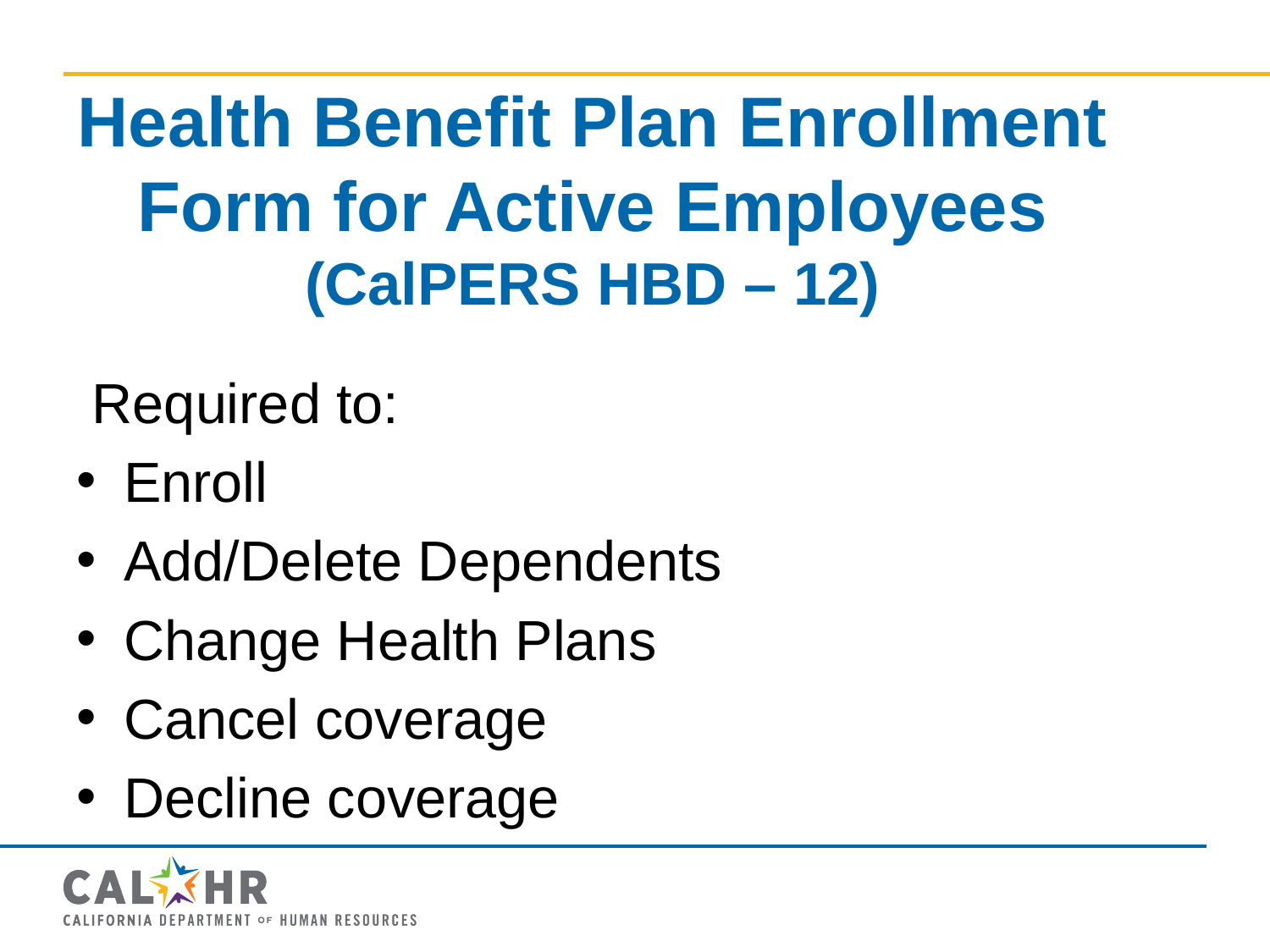

# Health Benefit Plan Enrollment Form for Active Employees (CalPERS HBD – 12)

Required to:
Enroll
Add/Delete Dependents
Change Health Plans
Cancel coverage
Decline coverage